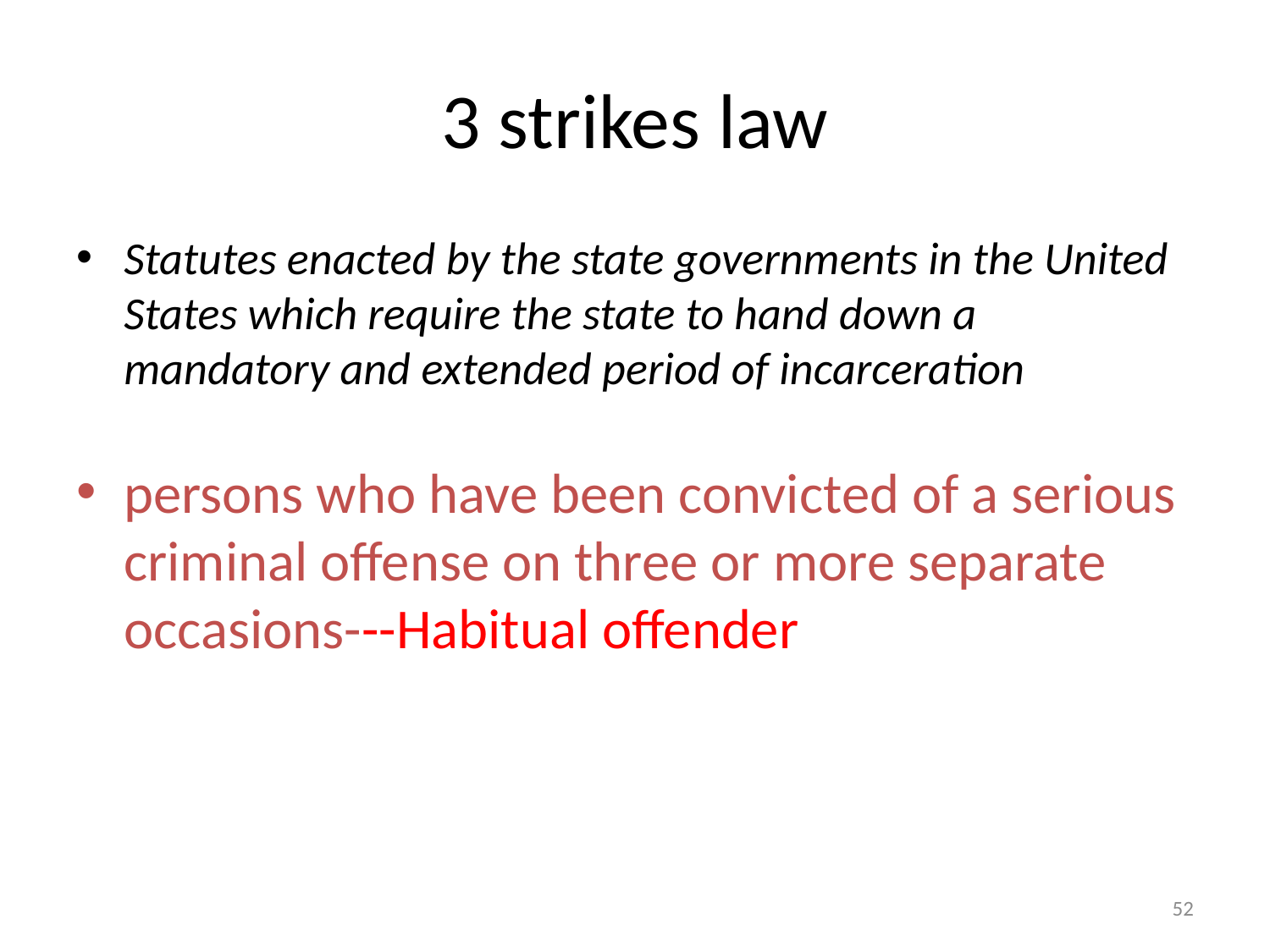

# 3 strikes law
Statutes enacted by the state governments in the United States which require the state to hand down a mandatory and extended period of incarceration

persons who have been convicted of a serious criminal offense on three or more separate occasions---Habitual offender
52